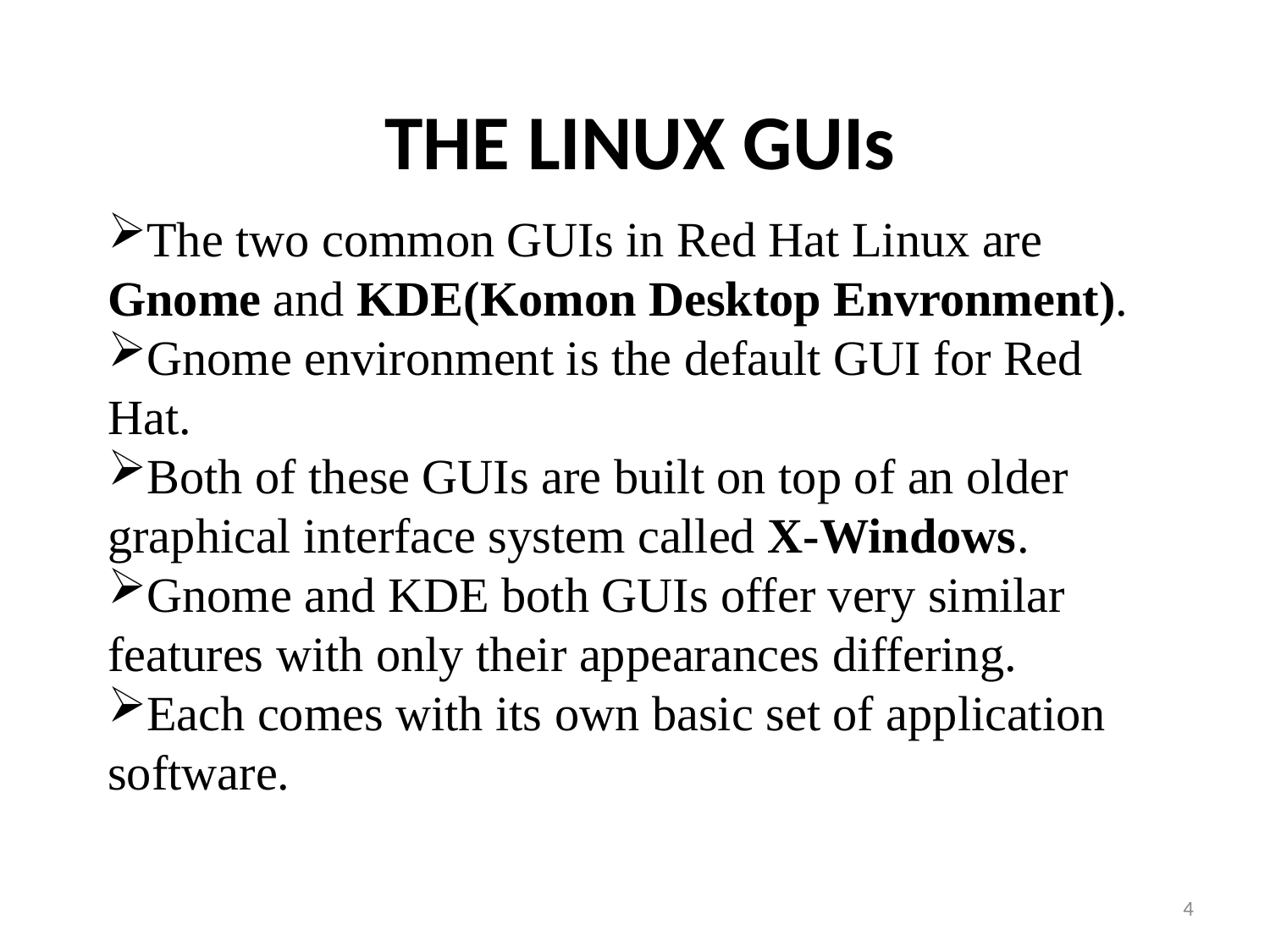

# THE LINUX GUIs
The two common GUIs in Red Hat Linux are Gnome and KDE(Komon Desktop Envronment).
Gnome environment is the default GUI for Red Hat.
Both of these GUIs are built on top of an older graphical interface system called X-Windows.
Gnome and KDE both GUIs offer very similar features with only their appearances differing.
Each comes with its own basic set of application software.

4